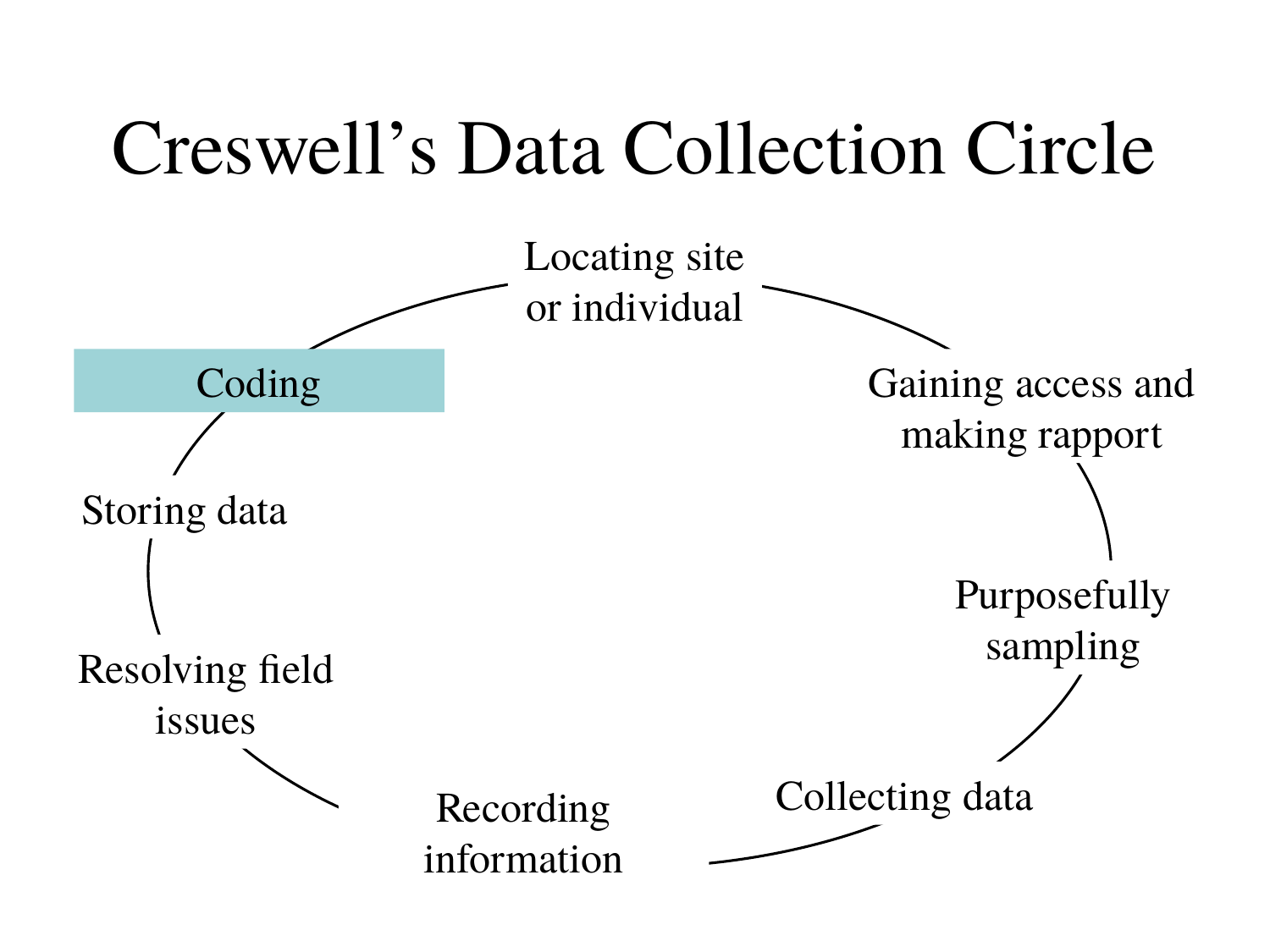

# Creswell’s Data Collection Circle
Locating site or individual

Coding
Gaining access and making rapport
Storing data
Purposefully sampling
Resolving field issues
Collecting data
Recording information